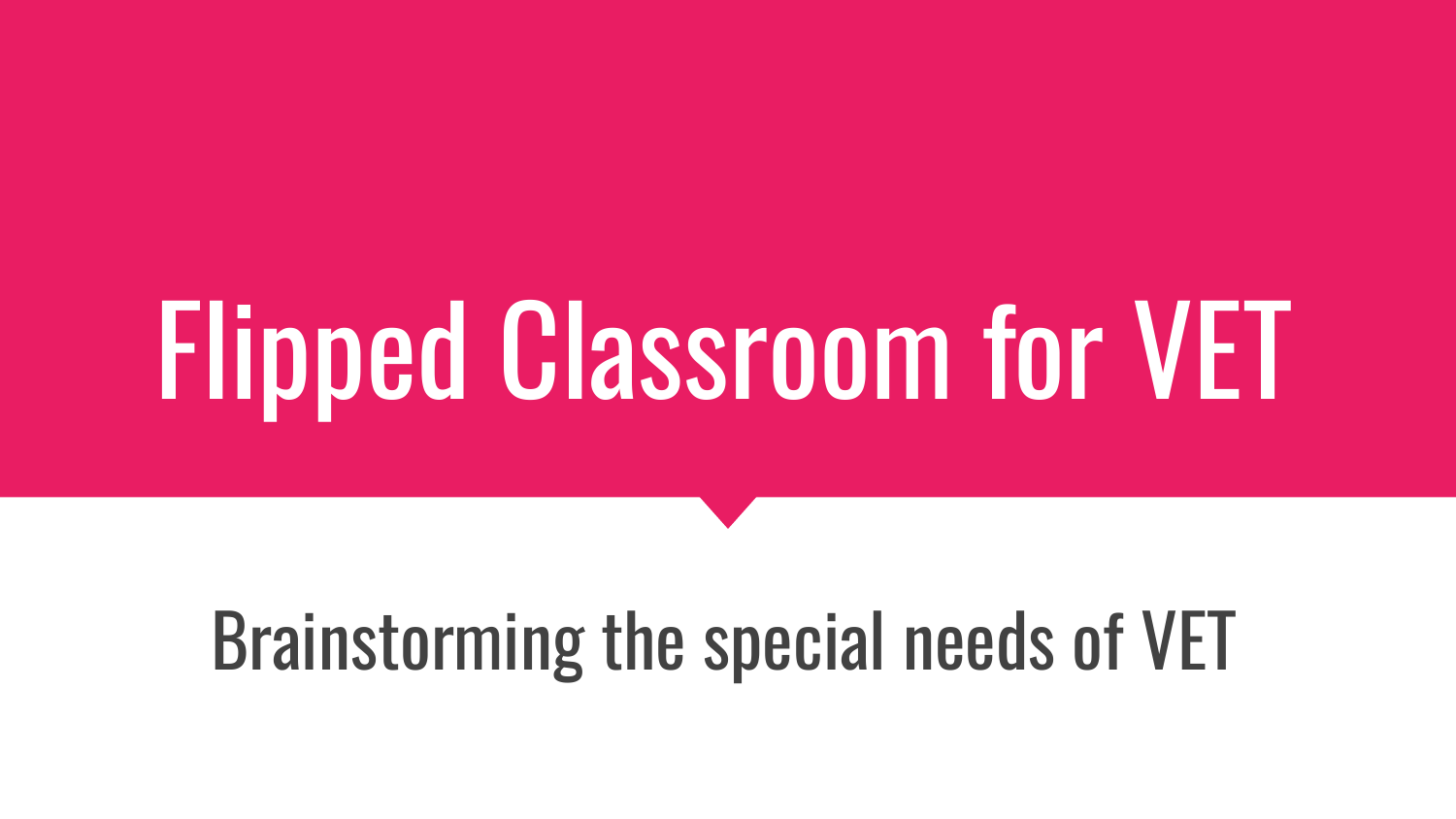

# Flipped Classroom for VET
Brainstorming the special needs of VET